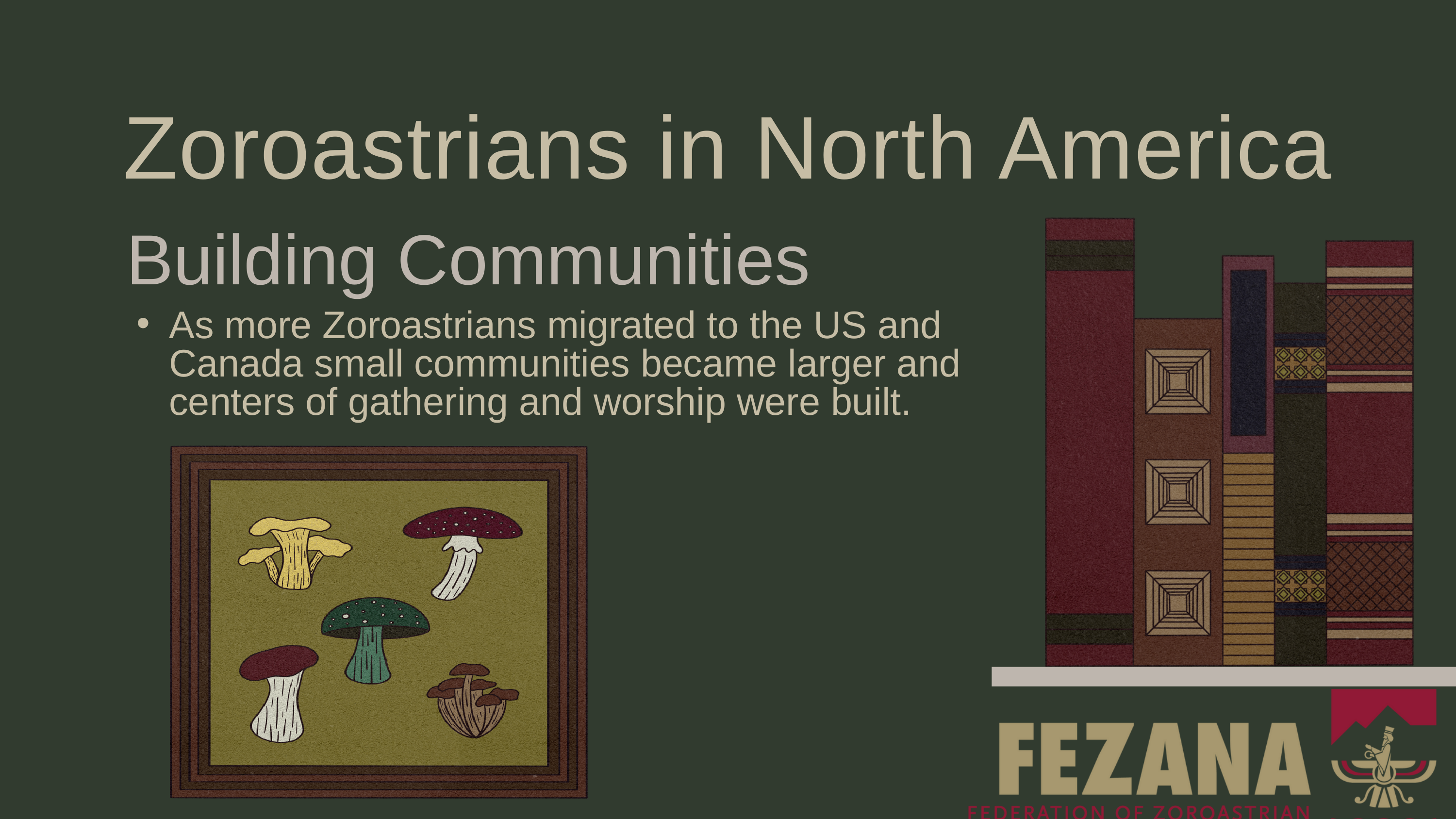

Zoroastrians in North America

Building Communities
As more Zoroastrians migrated to the US and Canada small communities became larger and centers of gathering and worship were built.